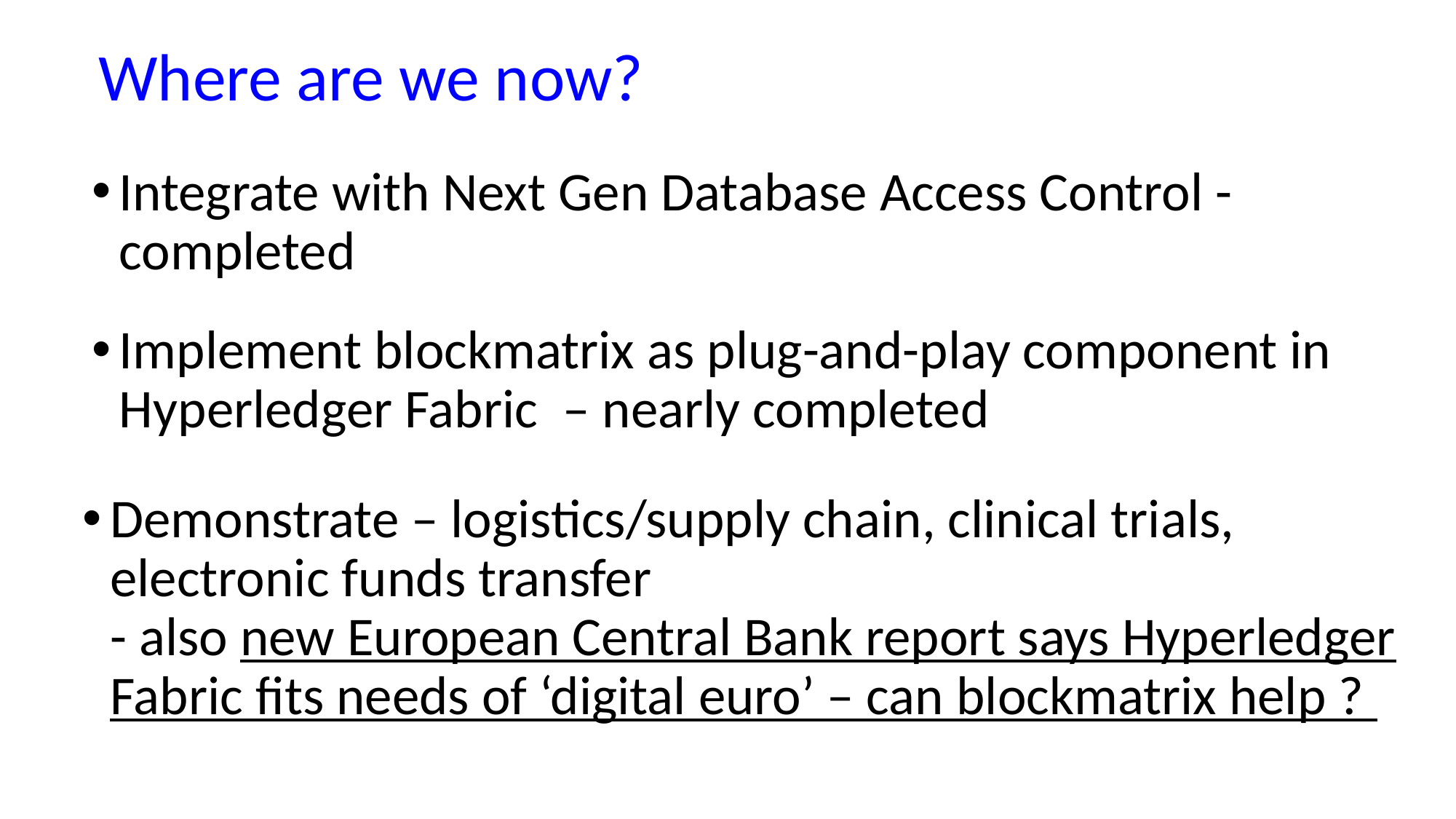

# Where are we now?
Integrate with Next Gen Database Access Control - completed

Implement blockmatrix as plug-and-play component in Hyperledger Fabric  – nearly completed

Demonstrate – logistics/supply chain, clinical trials, electronic funds transfer
- also new European Central Bank report says Hyperledger Fabric fits needs of ‘digital euro’ – can blockmatrix help ?